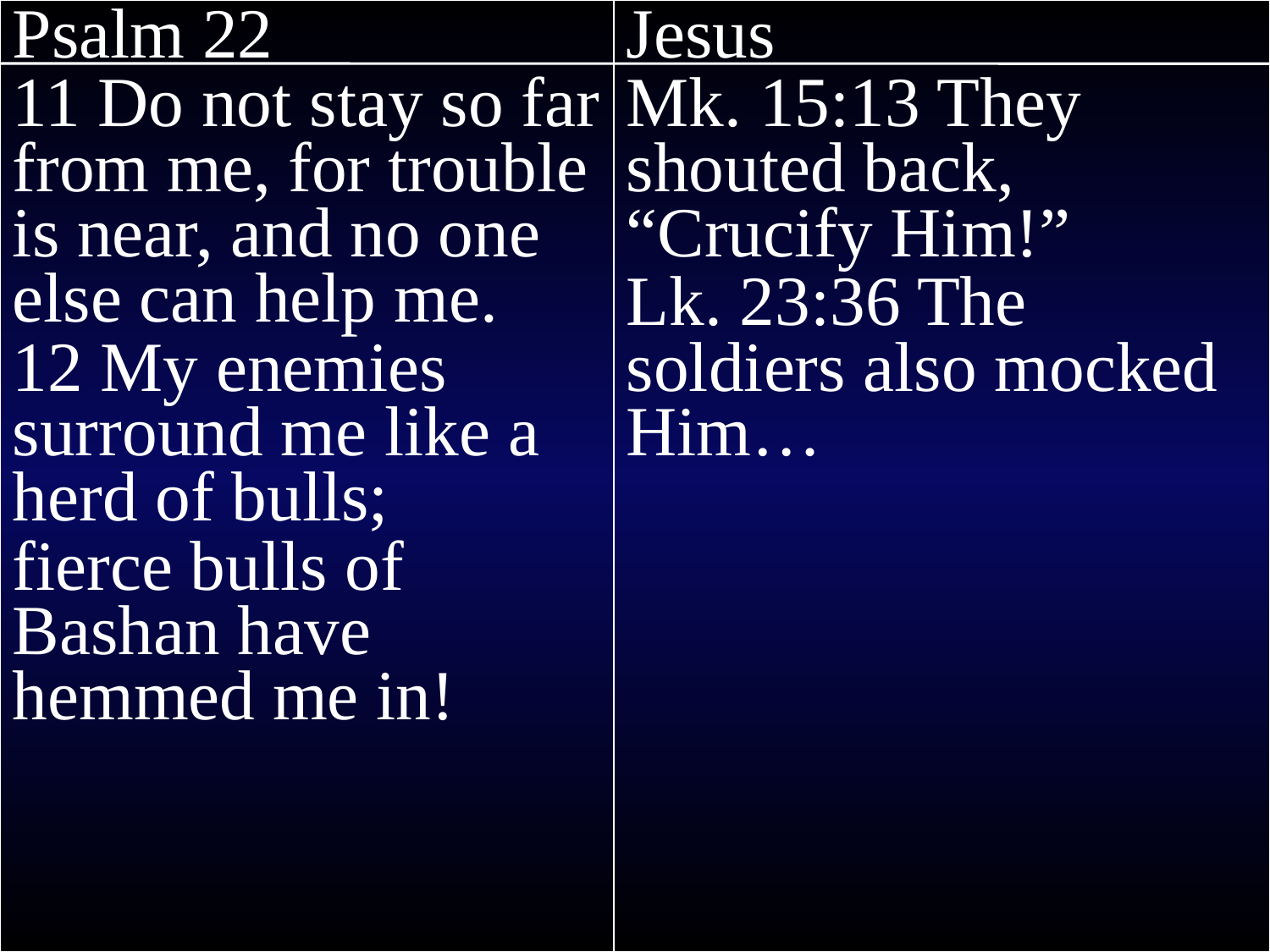

Psalm 22
11 Do not stay so far from me, for trouble is near, and no one else can help me.
12 My enemies surround me like a herd of bulls;
fierce bulls of Bashan have hemmed me in!
Jesus
Mk. 15:13 They shouted back, “Crucify Him!”
Lk. 23:36 The soldiers also mocked Him…